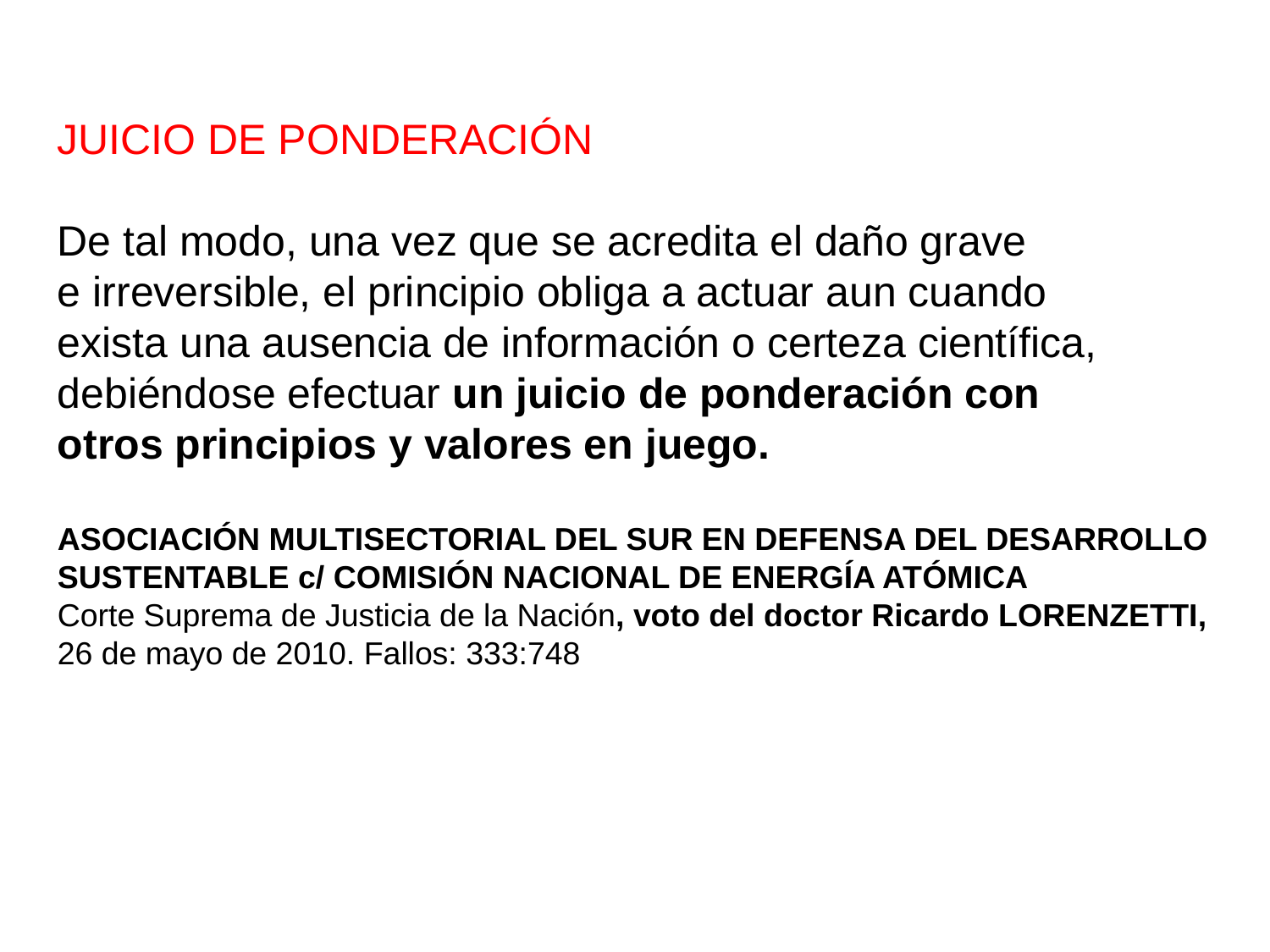

JUICIO DE PONDERACIÓN

De tal modo, una vez que se acredita el daño grave
e irreversible, el principio obliga a actuar aun cuando
exista una ausencia de información o certeza científica,
debiéndose efectuar un juicio de ponderación con
otros principios y valores en juego.

ASOCIACIÓN MULTISECTORIAL DEL SUR EN DEFENSA DEL DESARROLLO
SUSTENTABLE c/ COMISIÓN NACIONAL DE ENERGÍA ATÓMICA
Corte Suprema de Justicia de la Nación, voto del doctor Ricardo LORENZETTI,
26 de mayo de 2010. Fallos: 333:748